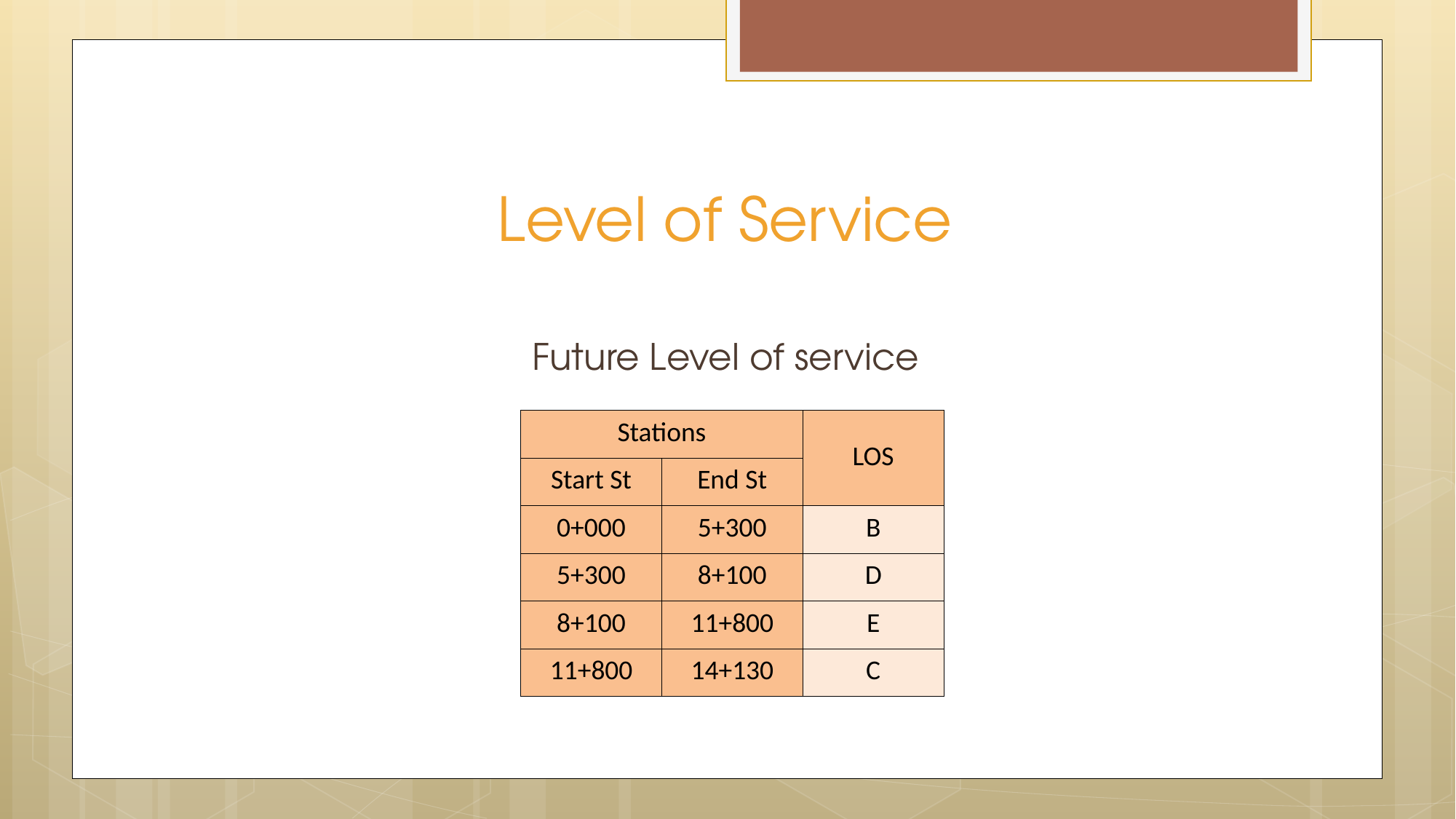

# Level of Service

Future Level of service

| Stations |  | LOS |
| --- | --- | --- |
| Start St | End St |  |
| 0+000 | 5+300 | B |
| 5+300 | 8+100 | D |
| 8+100 | 11+800 | E |
| 11+800 | 14+130 | C |